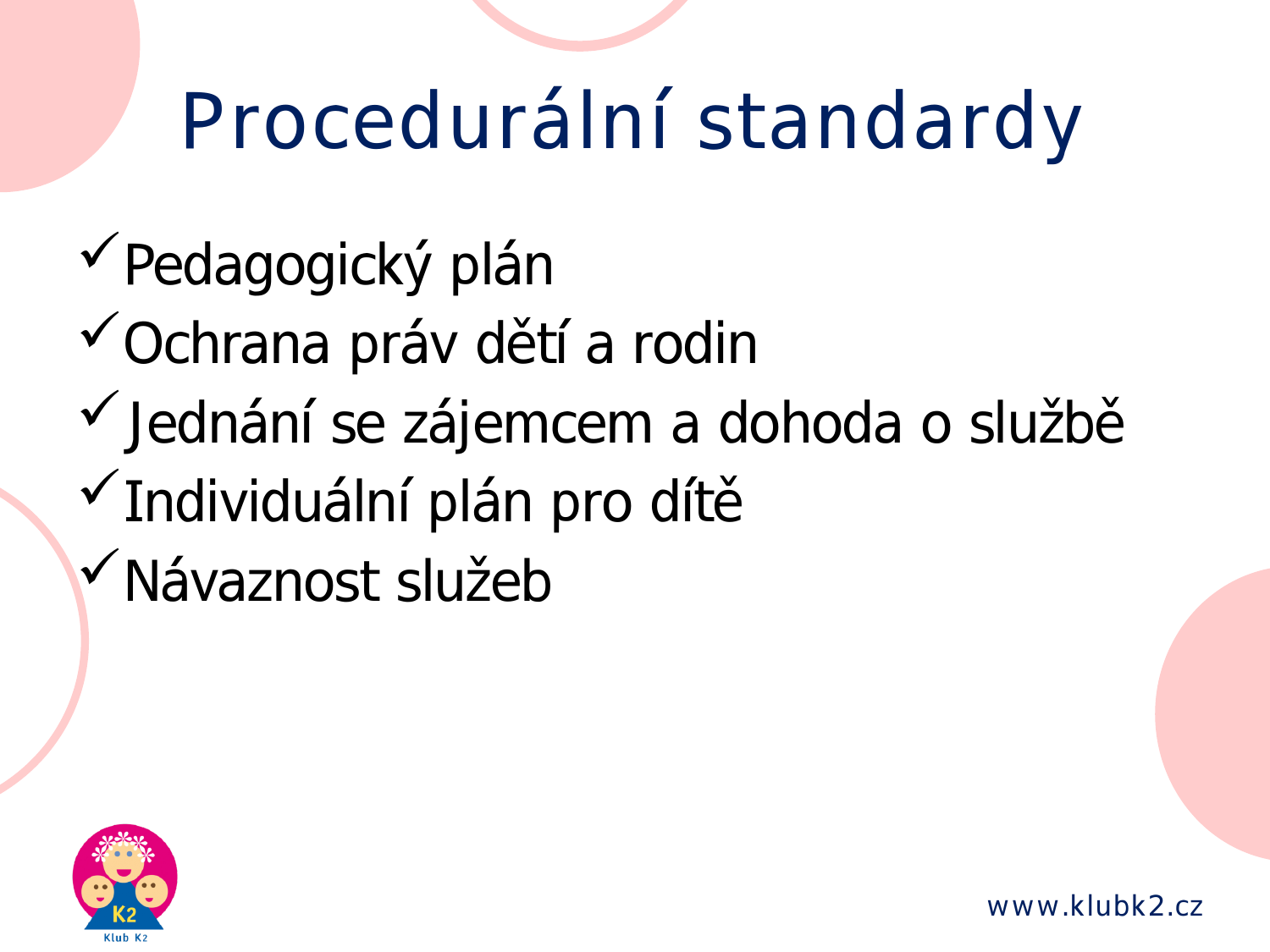

# Procedurální standardy
Pedagogický plán
Ochrana práv dětí a rodin
Jednání se zájemcem a dohoda o službě
Individuální plán pro dítě
Návaznost služeb